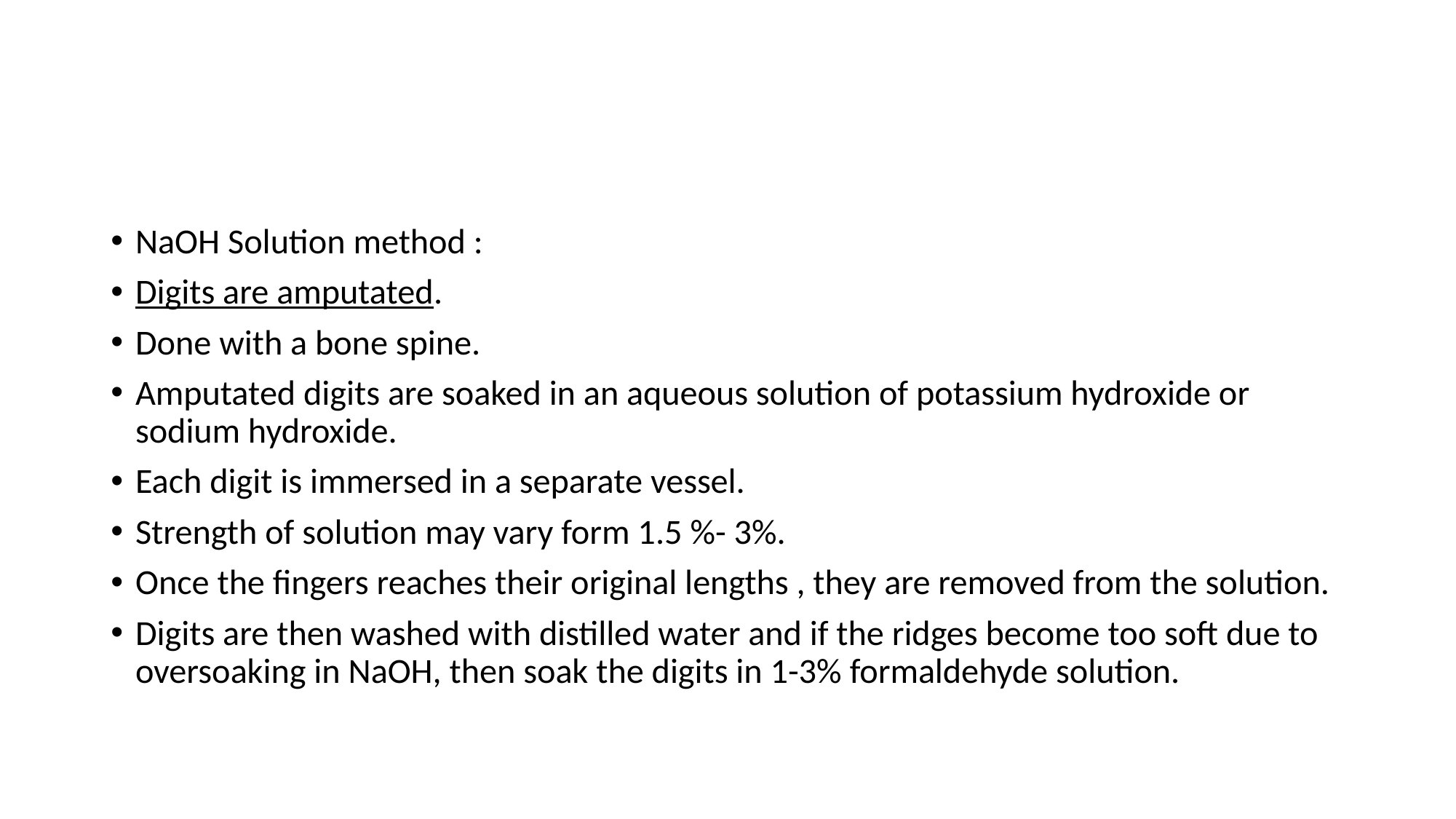

NaOH Solution method :
Digits are amputated.
Done with a bone spine.
Amputated digits are soaked in an aqueous solution of potassium hydroxide or sodium hydroxide.
Each digit is immersed in a separate vessel.
Strength of solution may vary form 1.5 %- 3%.
Once the fingers reaches their original lengths , they are removed from the solution.
Digits are then washed with distilled water and if the ridges become too soft due to oversoaking in NaOH, then soak the digits in 1-3% formaldehyde solution.